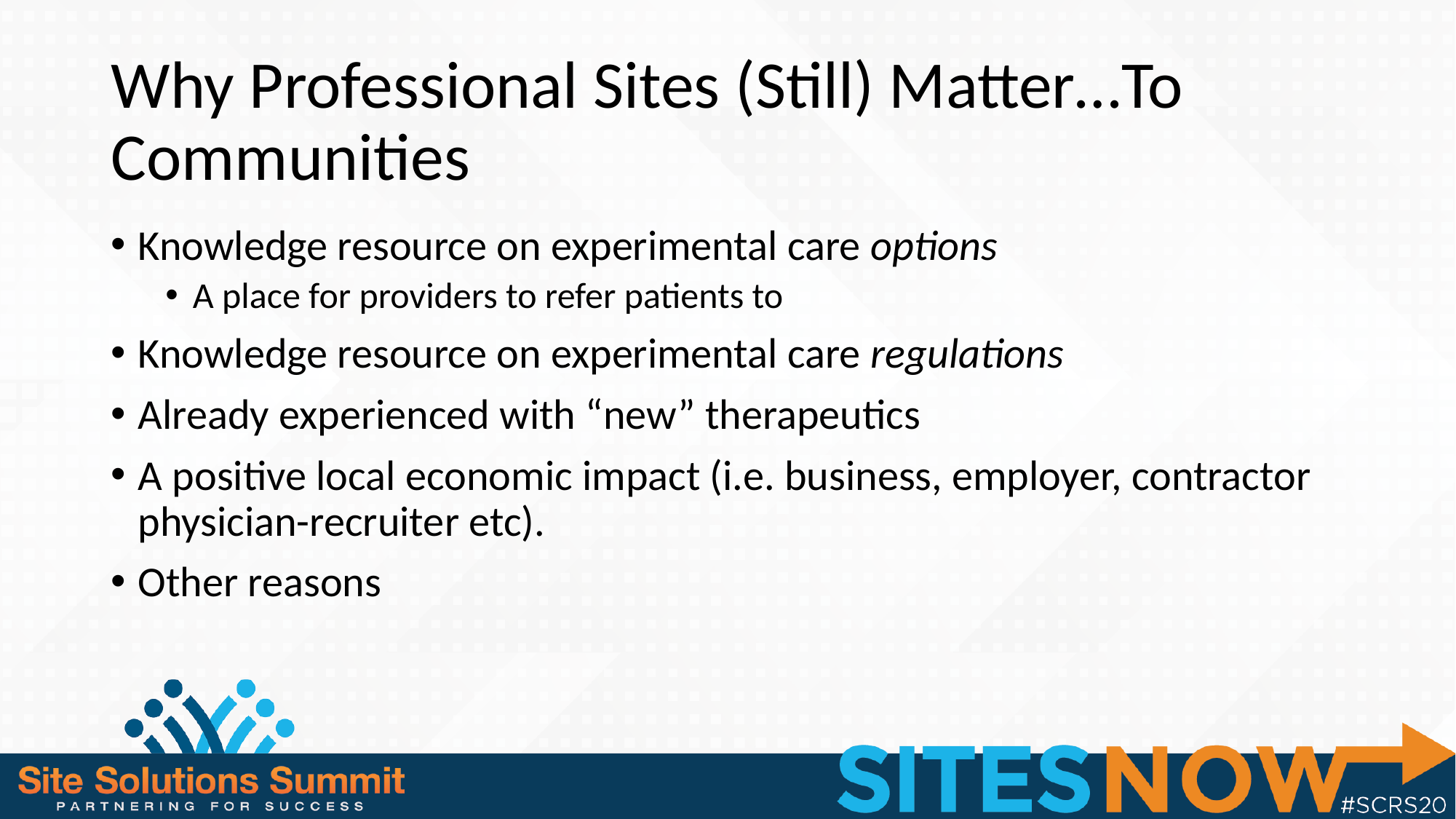

# Why Professional Sites (Still) Matter…To Communities
Knowledge resource on experimental care options
A place for providers to refer patients to
Knowledge resource on experimental care regulations
Already experienced with “new” therapeutics
A positive local economic impact (i.e. business, employer, contractor physician-recruiter etc).
Other reasons